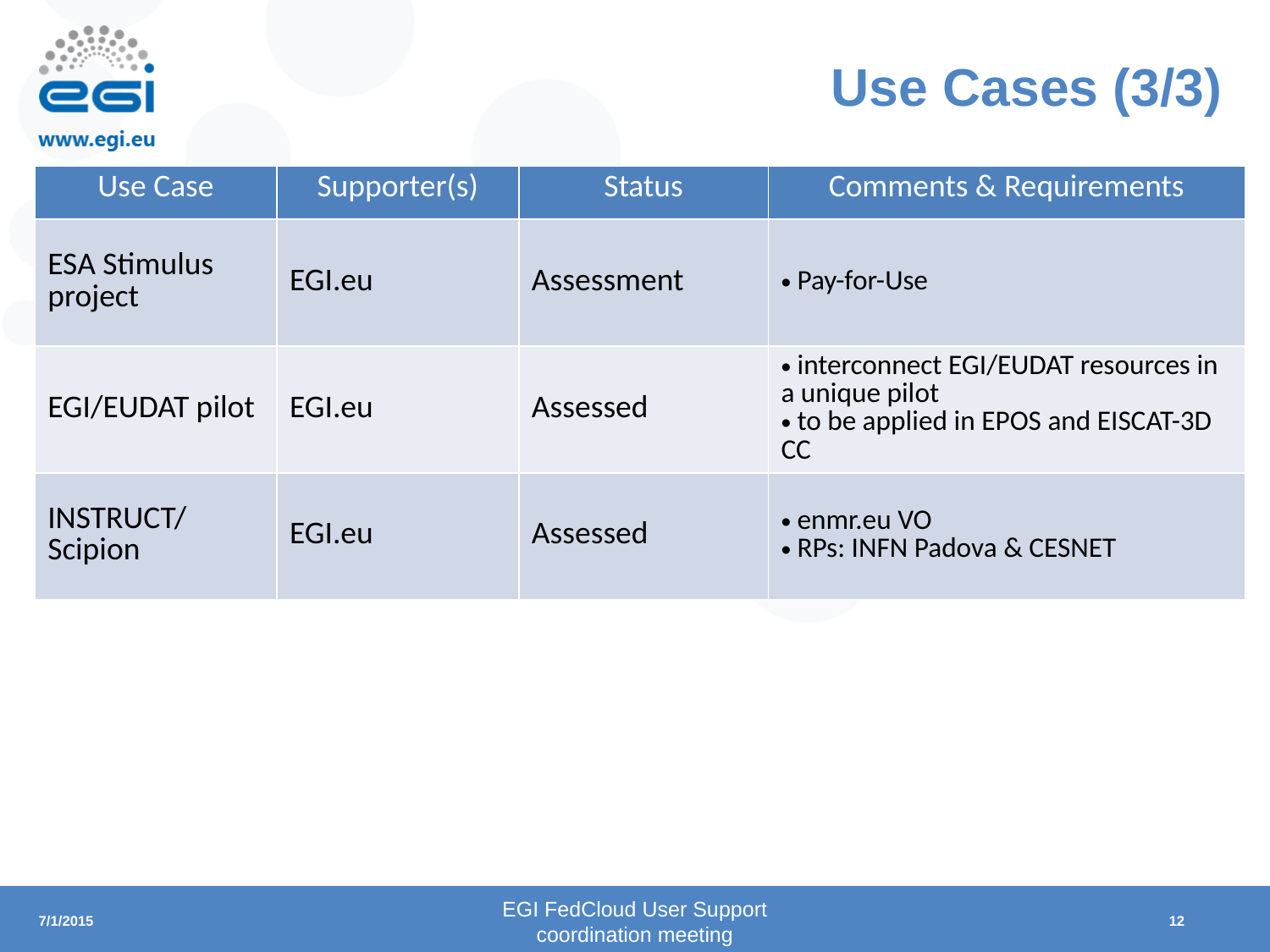

# Use Cases (3/3)
| Use Case | Supporter(s) | Status | Comments & Requirements |
| --- | --- | --- | --- |
| ESA Stimulus project | EGI.eu | Assessment | Pay-for-Use |
| EGI/EUDAT pilot | EGI.eu | Assessed | interconnect EGI/EUDAT resources in a unique pilot to be applied in EPOS and EISCAT-3D CC |
| INSTRUCT/ Scipion | EGI.eu | Assessed | enmr.eu VO RPs: INFN Padova & CESNET |
EGI FedCloud User Support
coordination meeting